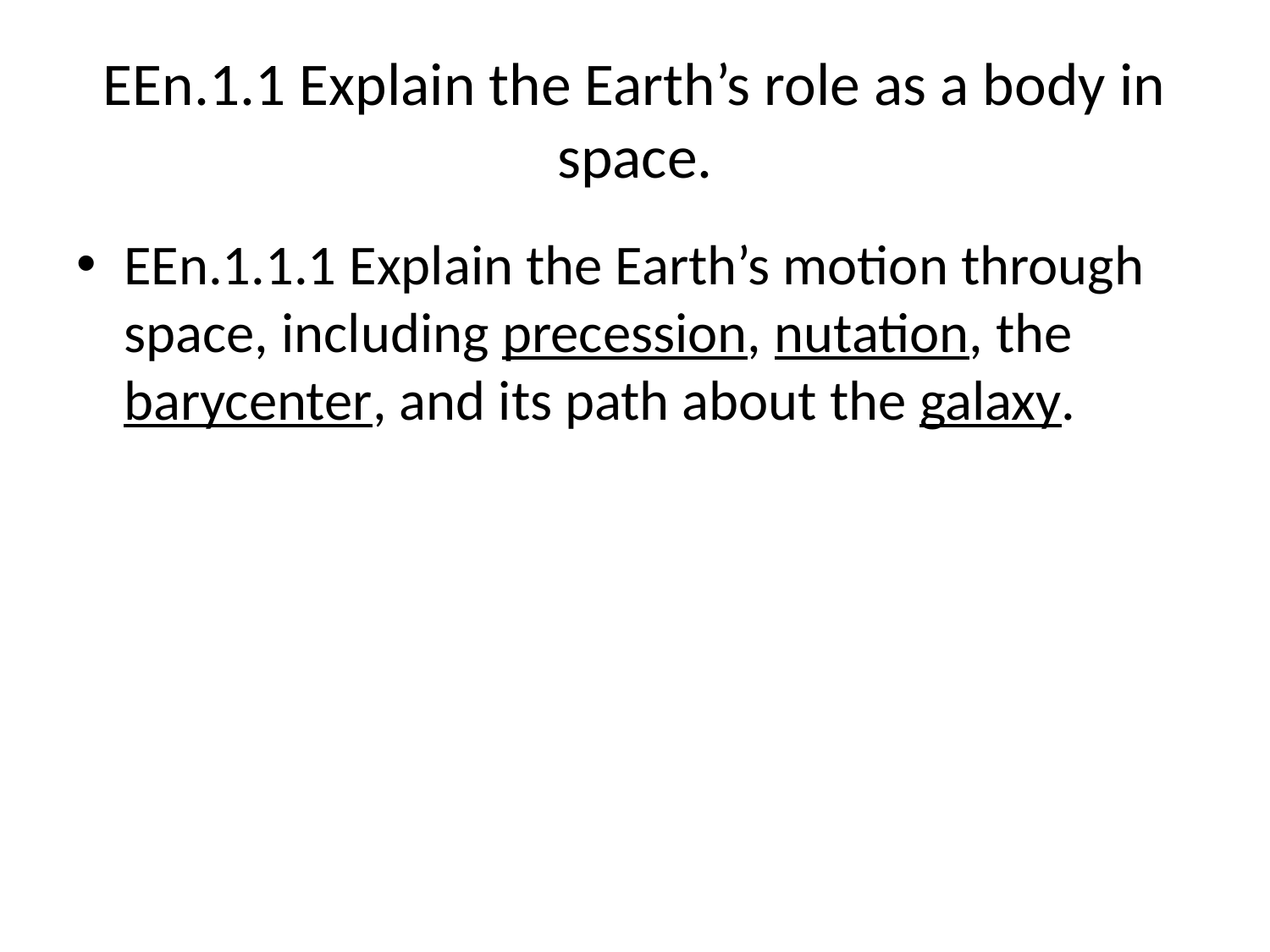

# EEn.1.1 Explain the Earth’s role as a body in space.
EEn.1.1.1 Explain the Earth’s motion through space, including precession, nutation, the barycenter, and its path about the galaxy.